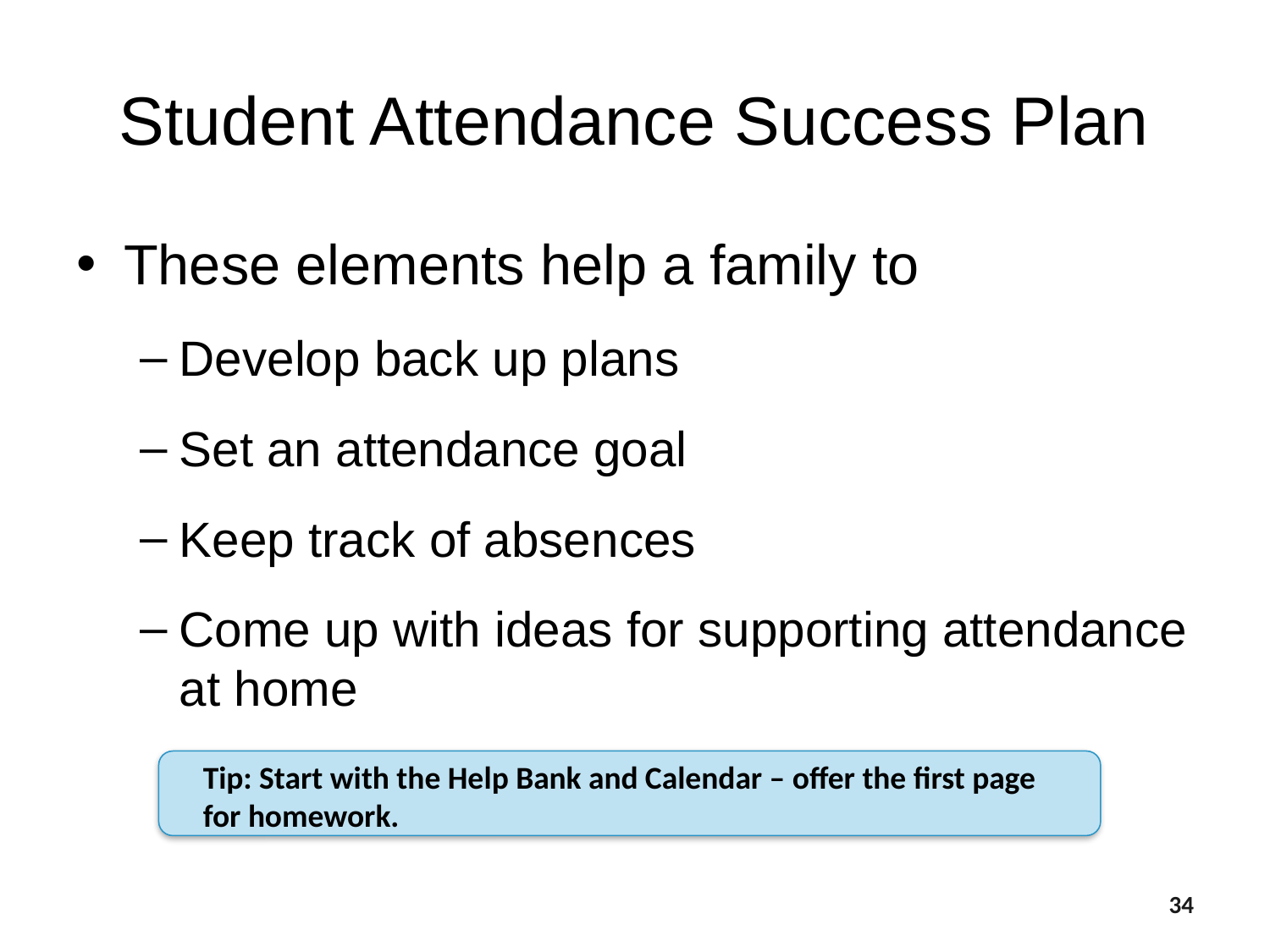

# Student Attendance Success Plan
These elements help a family to
Develop back up plans
Set an attendance goal
Keep track of absences
Come up with ideas for supporting attendance at home

Tip: Start with the Help Bank and Calendar – offer the first page for homework.
34